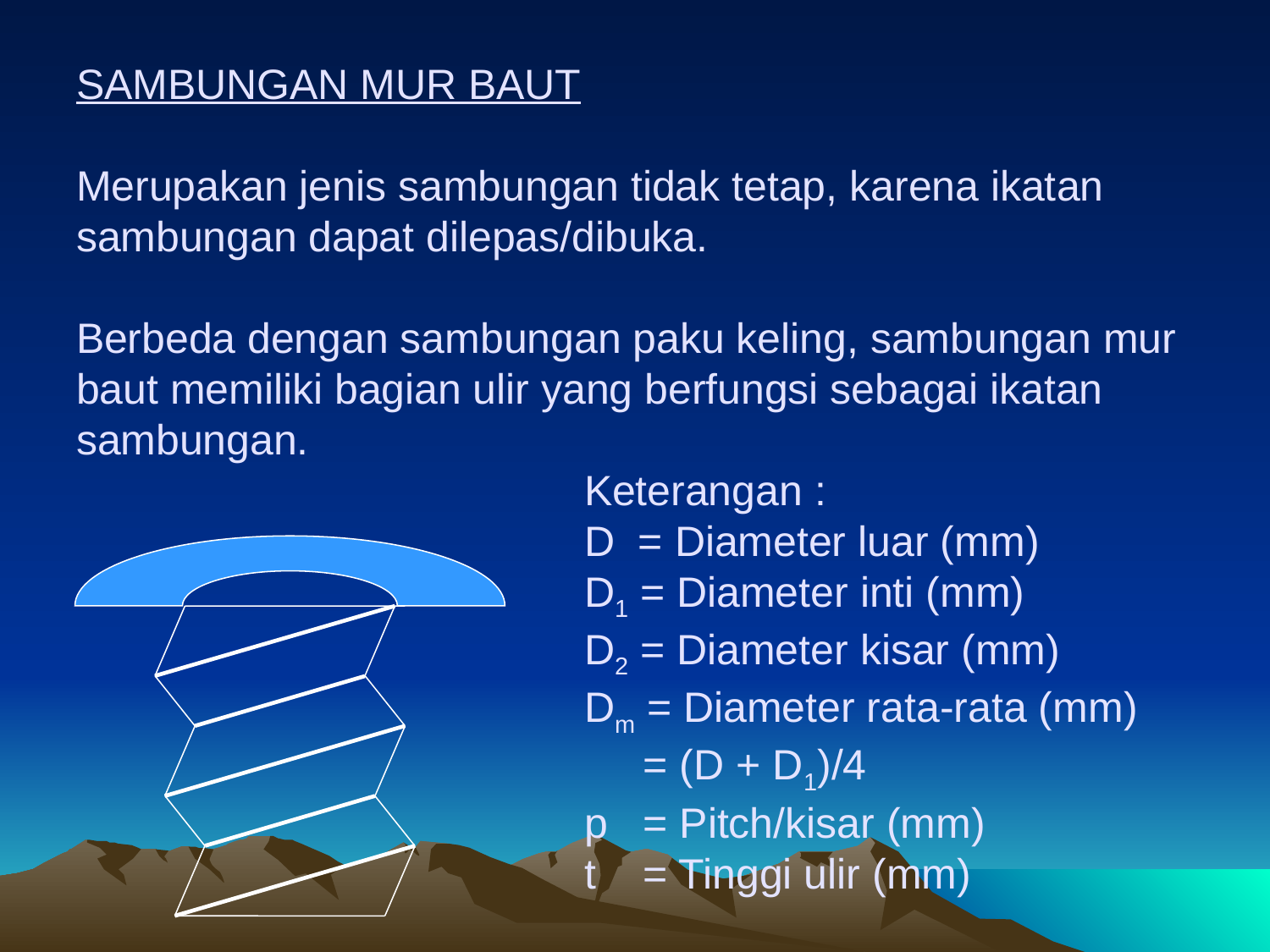

# SAMBUNGAN MUR BAUT Merupakan jenis sambungan tidak tetap, karena ikatan sambungan dapat dilepas/dibuka. Berbeda dengan sambungan paku keling, sambungan mur baut memiliki bagian ulir yang berfungsi sebagai ikatan sambungan. Keterangan : D  = Diameter luar (mm) D1 = Diameter inti (mm) D2 = Diameter kisar (mm) Dm = Diameter rata-rata (mm)				     = (D + D1)/4 p   = Pitch/kisar (mm) t    = Tinggi ulir (mm)